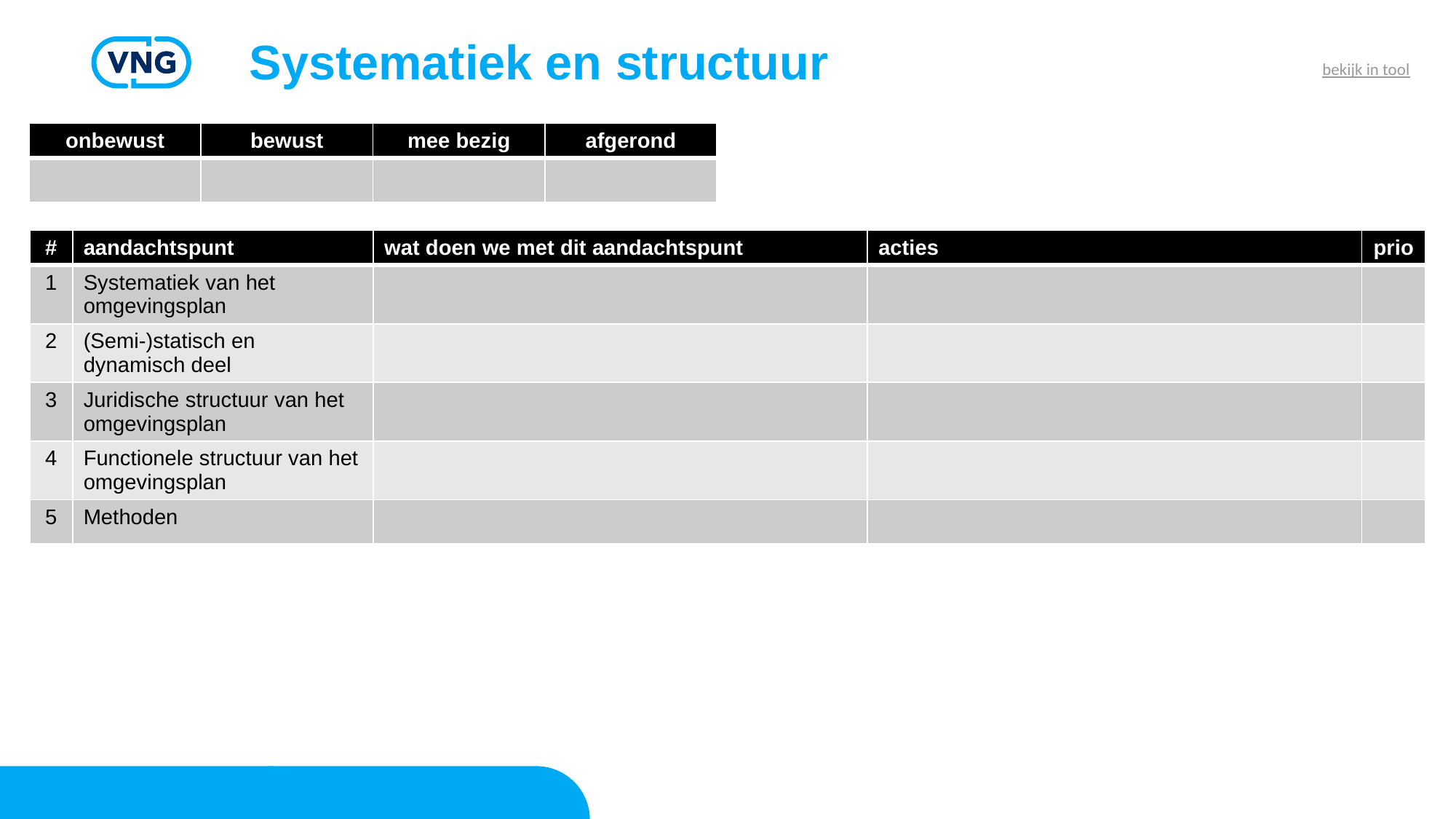

# Systematiek en structuur
bekijk in tool
| onbewust | bewust | mee bezig | afgerond |
| --- | --- | --- | --- |
|  |  |  |  |
| # | aandachtspunt | wat doen we met dit aandachtspunt | acties | prio |
| --- | --- | --- | --- | --- |
| 1 | Systematiek van het omgevingsplan |  |  |  |
| 2 | (Semi-)statisch en dynamisch deel |  |  |  |
| 3 | Juridische structuur van het omgevingsplan |  |  |  |
| 4 | Functionele structuur van het omgevingsplan |  |  |  |
| 5 | Methoden |  |  |  |